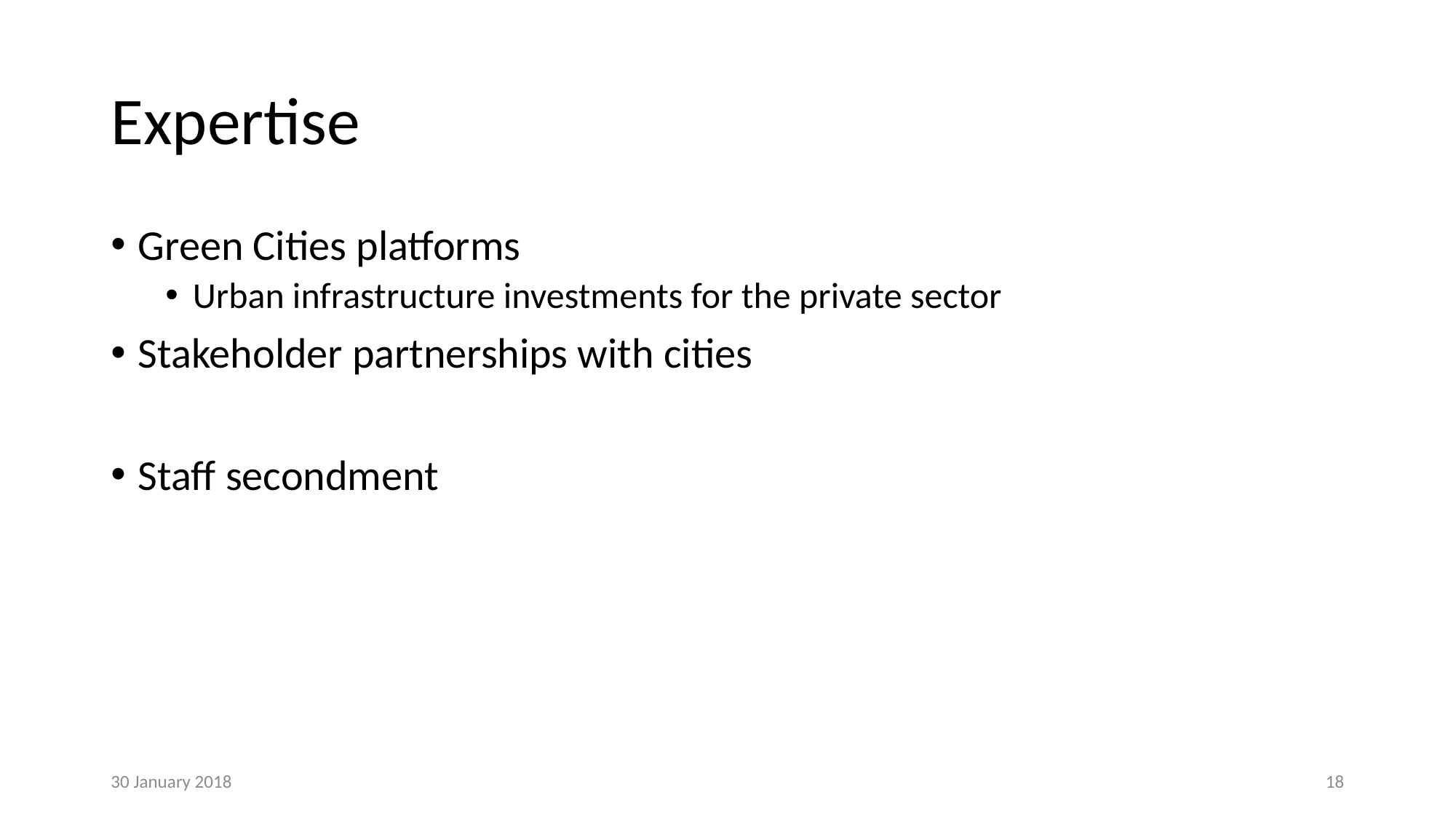

# Expertise
Green Cities platforms
Urban infrastructure investments for the private sector
Stakeholder partnerships with cities

Staff secondment
30 January 2018
18